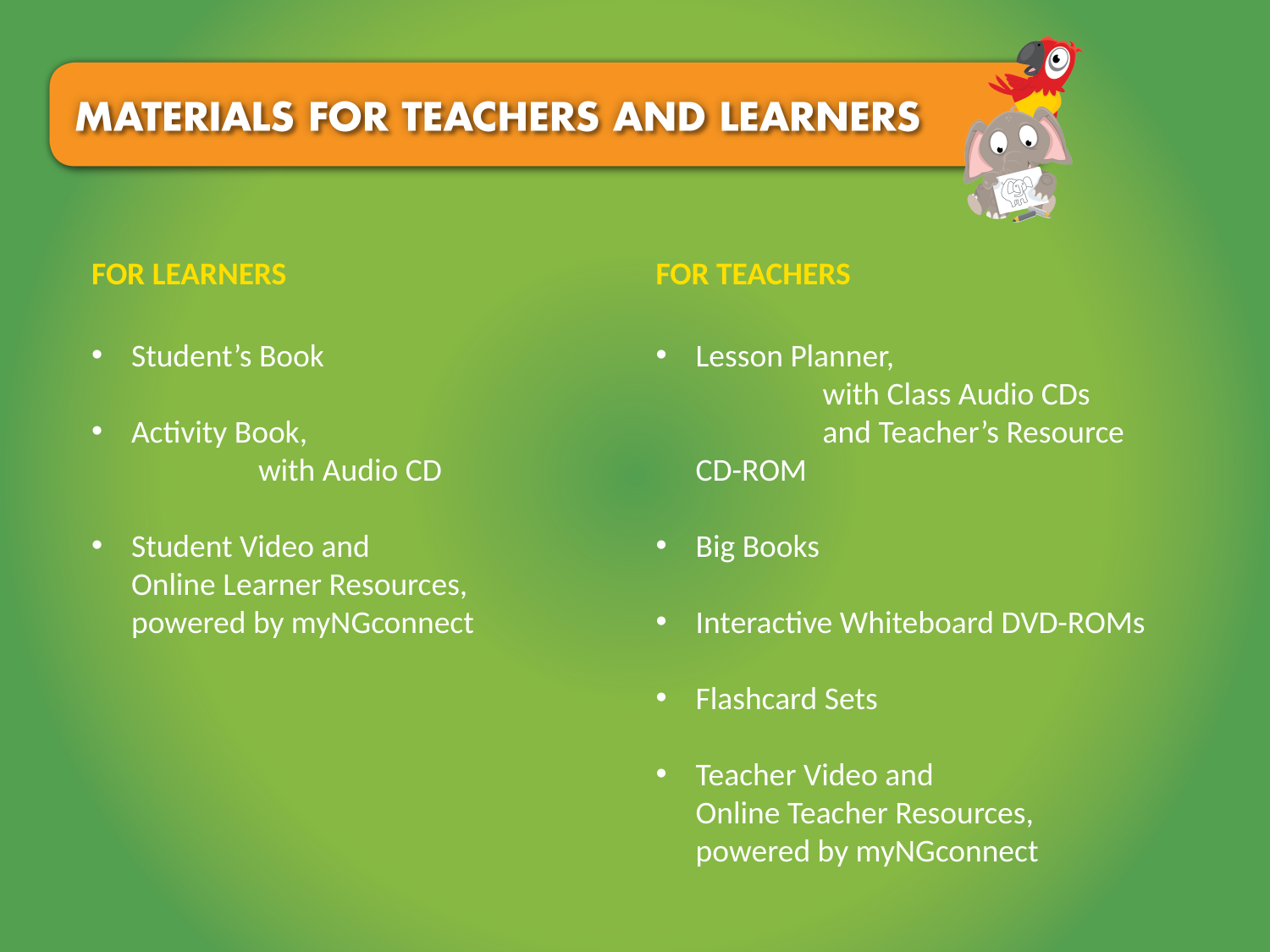

FOR LEARNERS
FOR TEACHERS
Student’s Book

Activity Book,
	with Audio CD

Student Video and
Online Learner Resources, 	powered by myNGconnect
Lesson Planner,
	with Class Audio CDs
	and Teacher’s Resource CD-ROM

Big Books

Interactive Whiteboard DVD-ROMs

Flashcard Sets

Teacher Video and
Online Teacher Resources, 	powered by myNGconnect